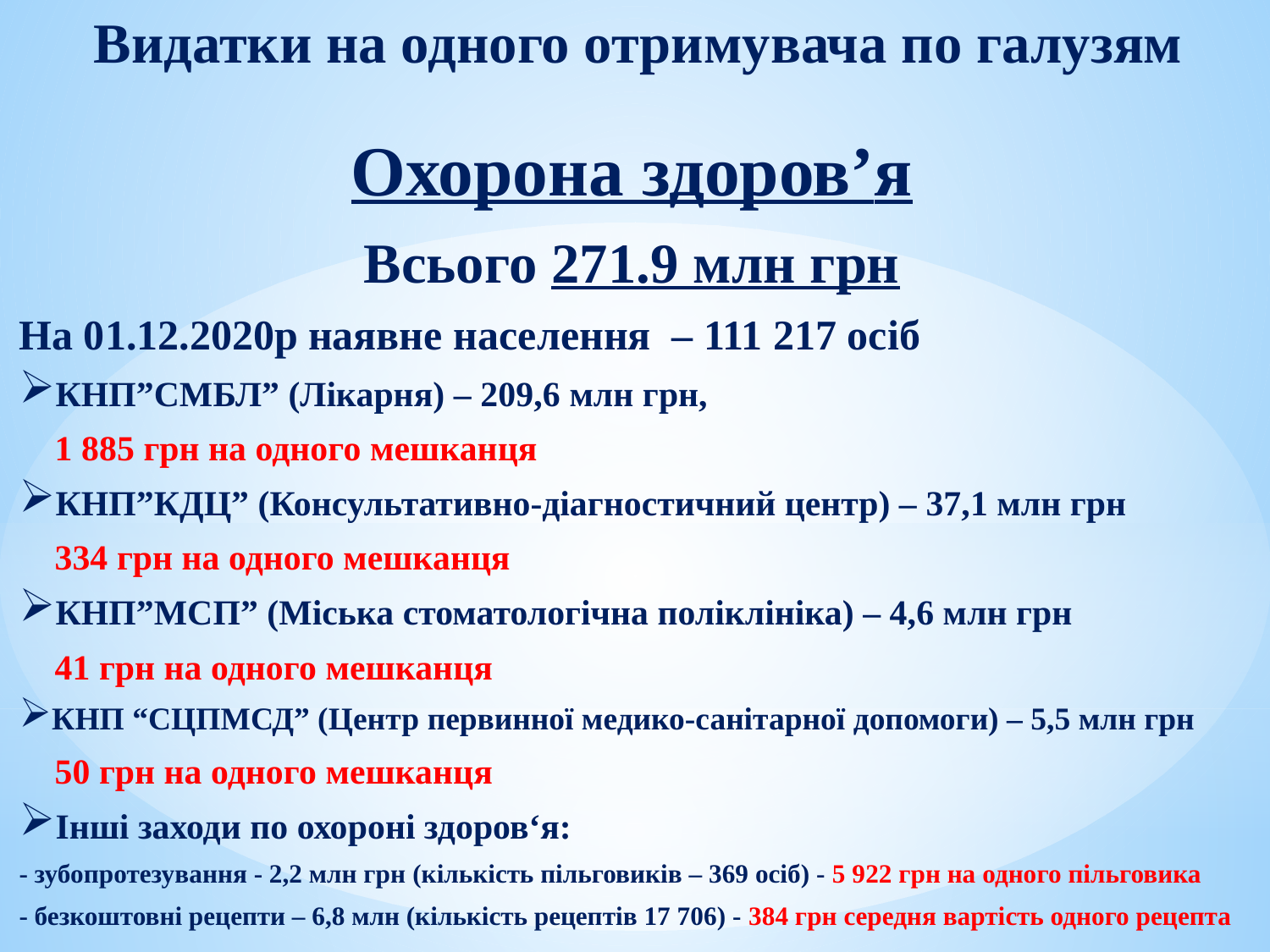

# Видатки на одного отримувача по галузям
Охорона здоров’я
Всього 271.9 млн грн
На 01.12.2020р наявне населення  – 111 217 осіб
КНП”СМБЛ” (Лікарня) – 209,6 млн грн,
    1 885 грн на одного мешканця
КНП”КДЦ” (Консультативно-діагностичний центр) – 37,1 млн грн
    334 грн на одного мешканця
КНП”МСП” (Міська стоматологічна поліклініка) – 4,6 млн грн
    41 грн на одного мешканця
КНП “СЦПМСД” (Центр первинної медико-санітарної допомоги) – 5,5 млн грн
    50 грн на одного мешканця
Інші заходи по охороні здоров‘я:
- зубопротезування - 2,2 млн грн (кількість пільговиків – 369 осіб) - 5 922 грн на одного пільговика
- безкоштовні рецепти – 6,8 млн (кількість рецептів 17 706) - 384 грн середня вартість одного рецепта